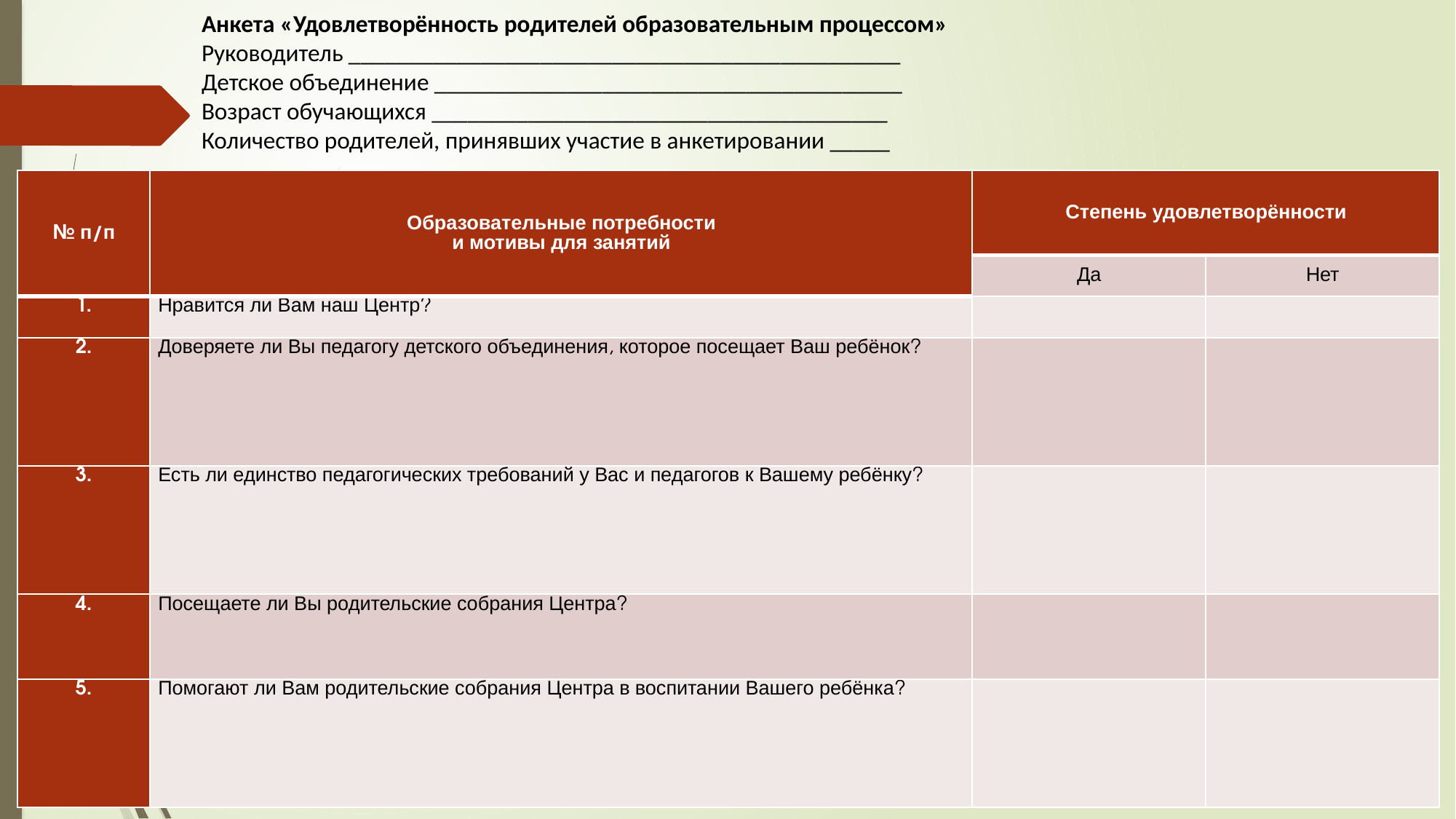

Анкета «Удовлетворённость родителей образовательным процессом»
Руководитель ______________________________________________
Детское объединение _______________________________________
Возраст обучающихся ______________________________________
Количество родителей, принявших участие в анкетировании _____
| № п/п | Образовательные потребности и мотивы для занятий | Степень удовлетворённости |  |
| --- | --- | --- | --- |
|  |  | Да | Нет |
| 1. | Нравится ли Вам наш Центр? |  |  |
| 2. | Доверяете ли Вы педагогу детского объединения, которое посещает Ваш ребёнок? |  |  |
| 3. | Есть ли единство педагогических требований у Вас и педагогов к Вашему ребёнку? |  |  |
| 4. | Посещаете ли Вы родительские собрания Центра? |  |  |
| 5. | Помогают ли Вам родительские собрания Центра в воспитании Вашего ребёнка? |  |  |